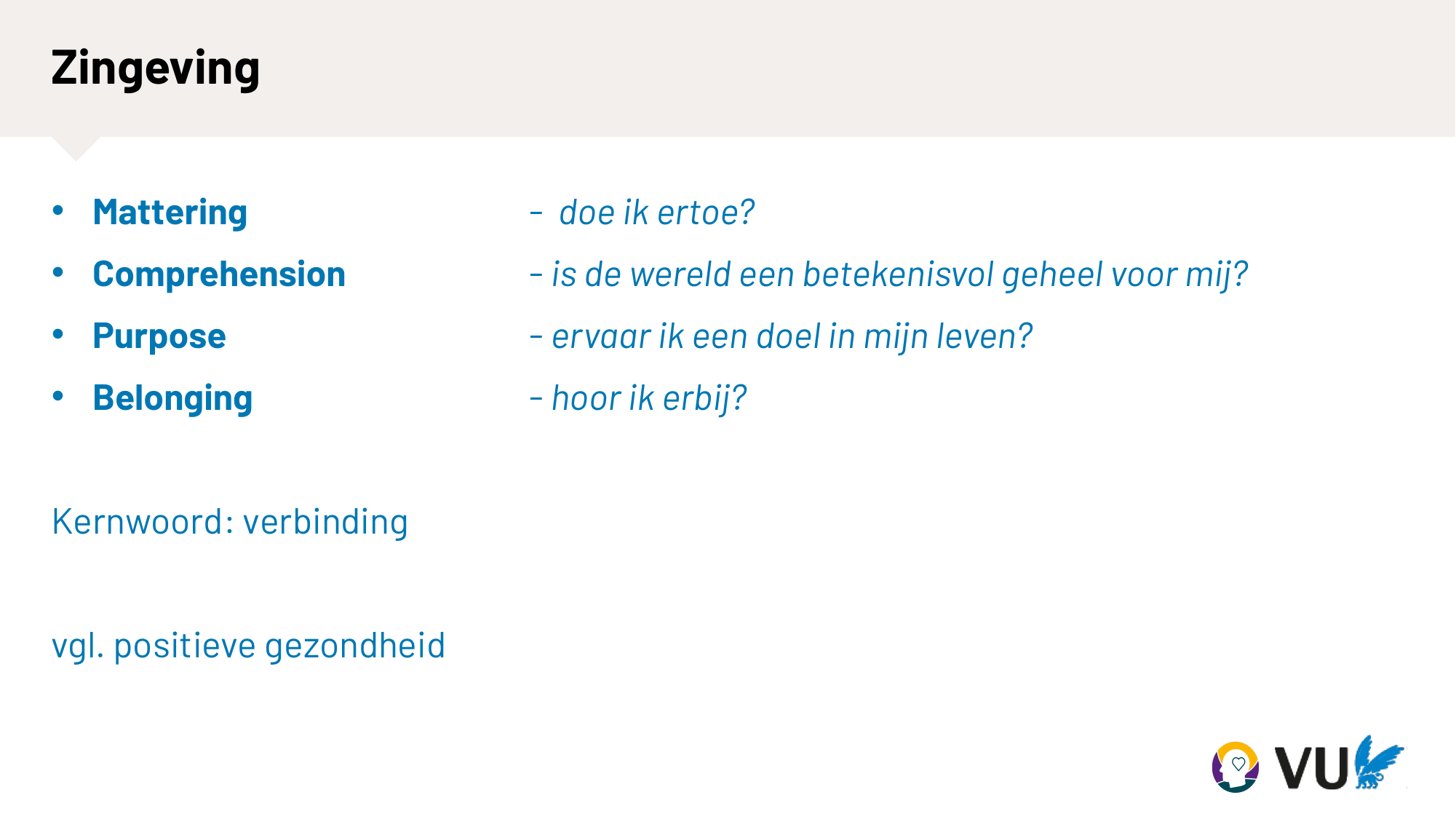

# Zingeving
Mattering 			-  doe ik ertoe?
Comprehension		- is de wereld een betekenisvol geheel voor mij?
Purpose			- ervaar ik een doel in mijn leven?
Belonging			- hoor ik erbij?

Kernwoord: verbinding

vgl. positieve gezondheid